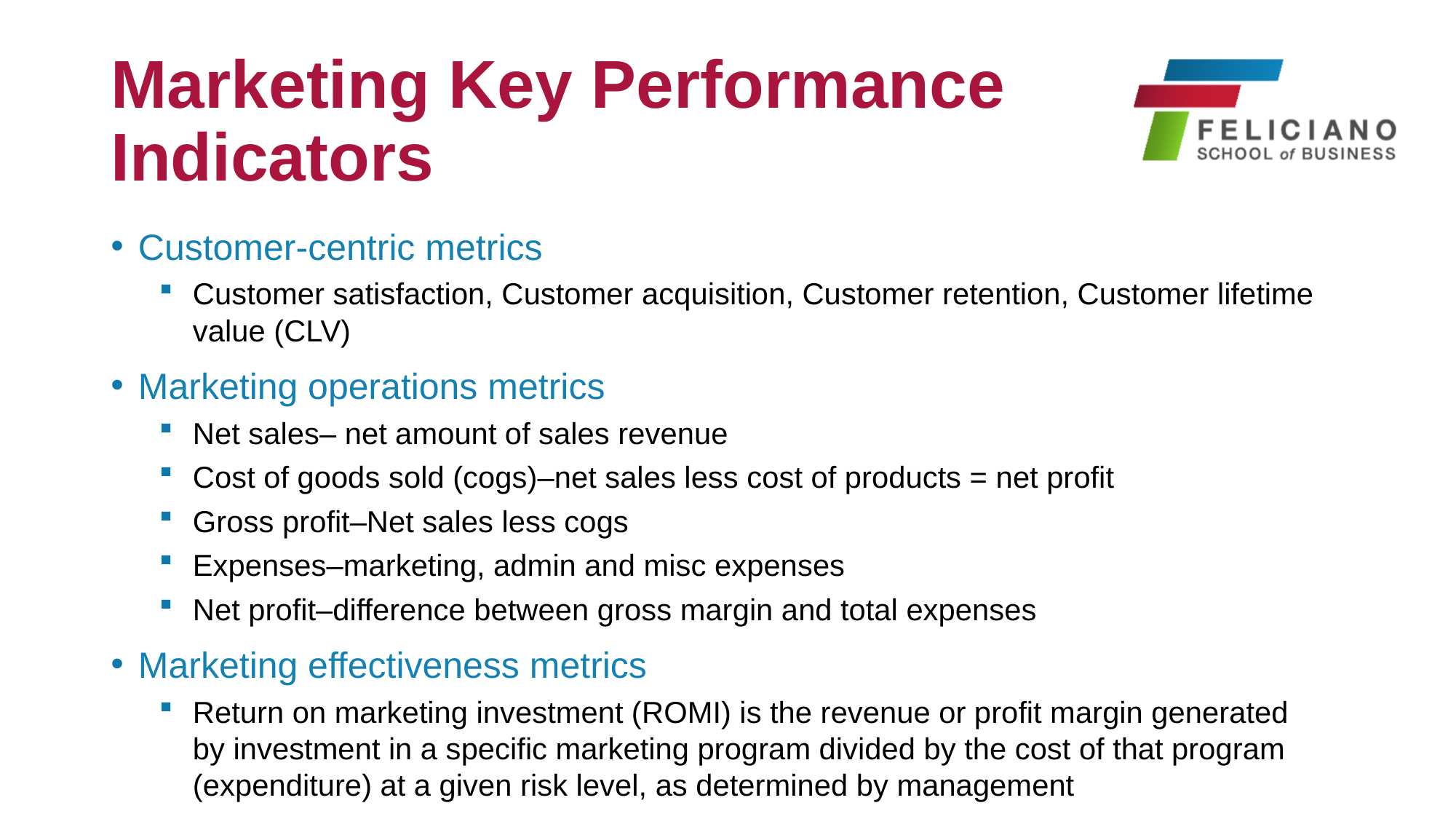

# Marketing Key Performance Indicators
Customer-centric metrics
Customer satisfaction, Customer acquisition, Customer retention, Customer lifetime value (CLV)
Marketing operations metrics
Net sales– net amount of sales revenue
Cost of goods sold (cogs)–net sales less cost of products = net profit
Gross profit–Net sales less cogs
Expenses–marketing, admin and misc expenses
Net profit–difference between gross margin and total expenses
Marketing effectiveness metrics
Return on marketing investment (ROMI) is the revenue or profit margin generated by investment in a specific marketing program divided by the cost of that program (expenditure) at a given risk level, as determined by management